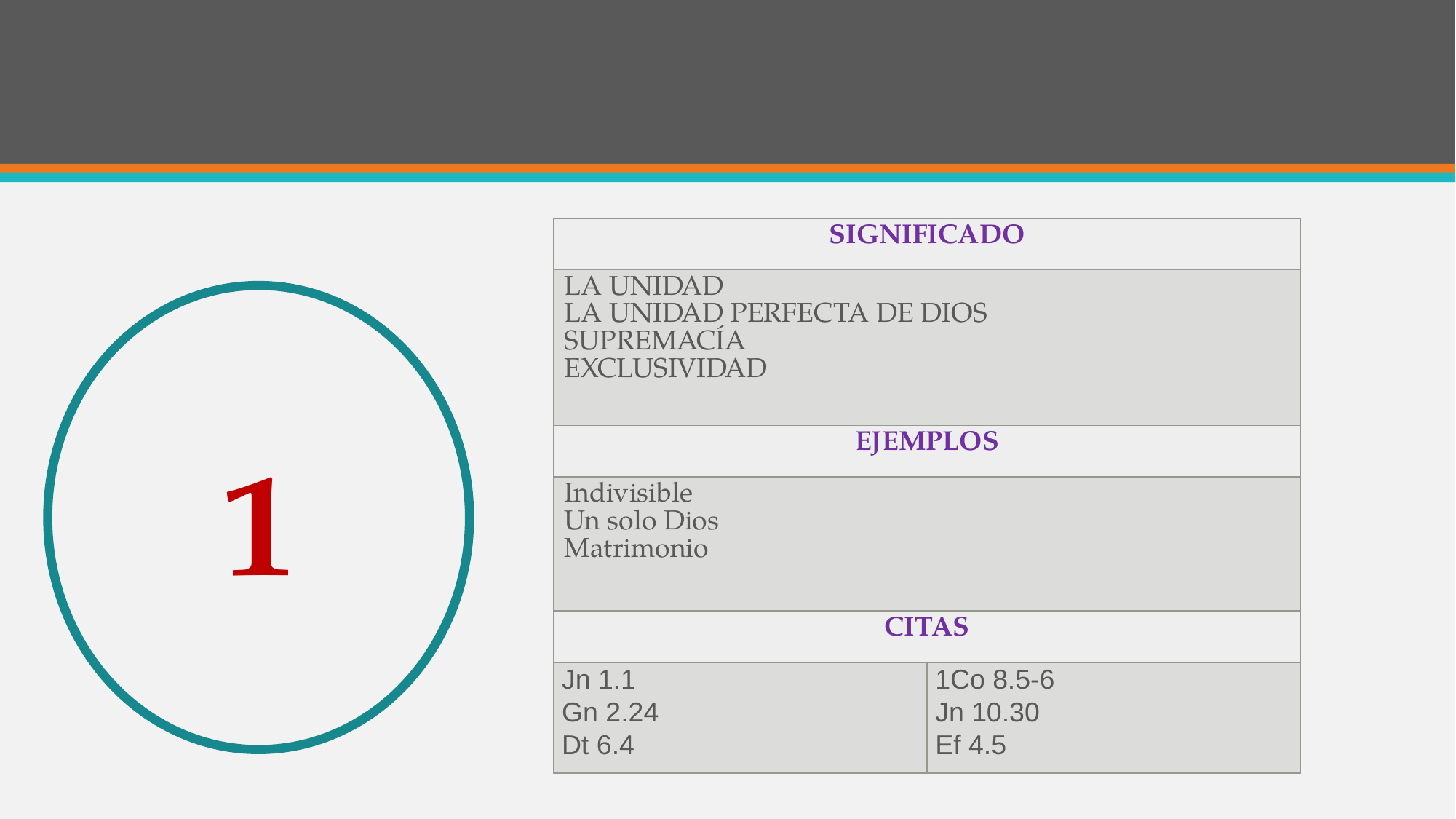

#
| SIGNIFICADO |  |
| --- | --- |
| LA UNIDAD LA UNIDAD PERFECTA DE DIOS SUPREMACÍA EXCLUSIVIDAD |  |
| EJEMPLOS |  |
| Indivisible Un solo Dios Matrimonio |  |
| CITAS |  |
| Jn 1.1 Gn 2.24 Dt 6.4 | 1Co 8.5-6 Jn 10.30 Ef 4.5 |
1